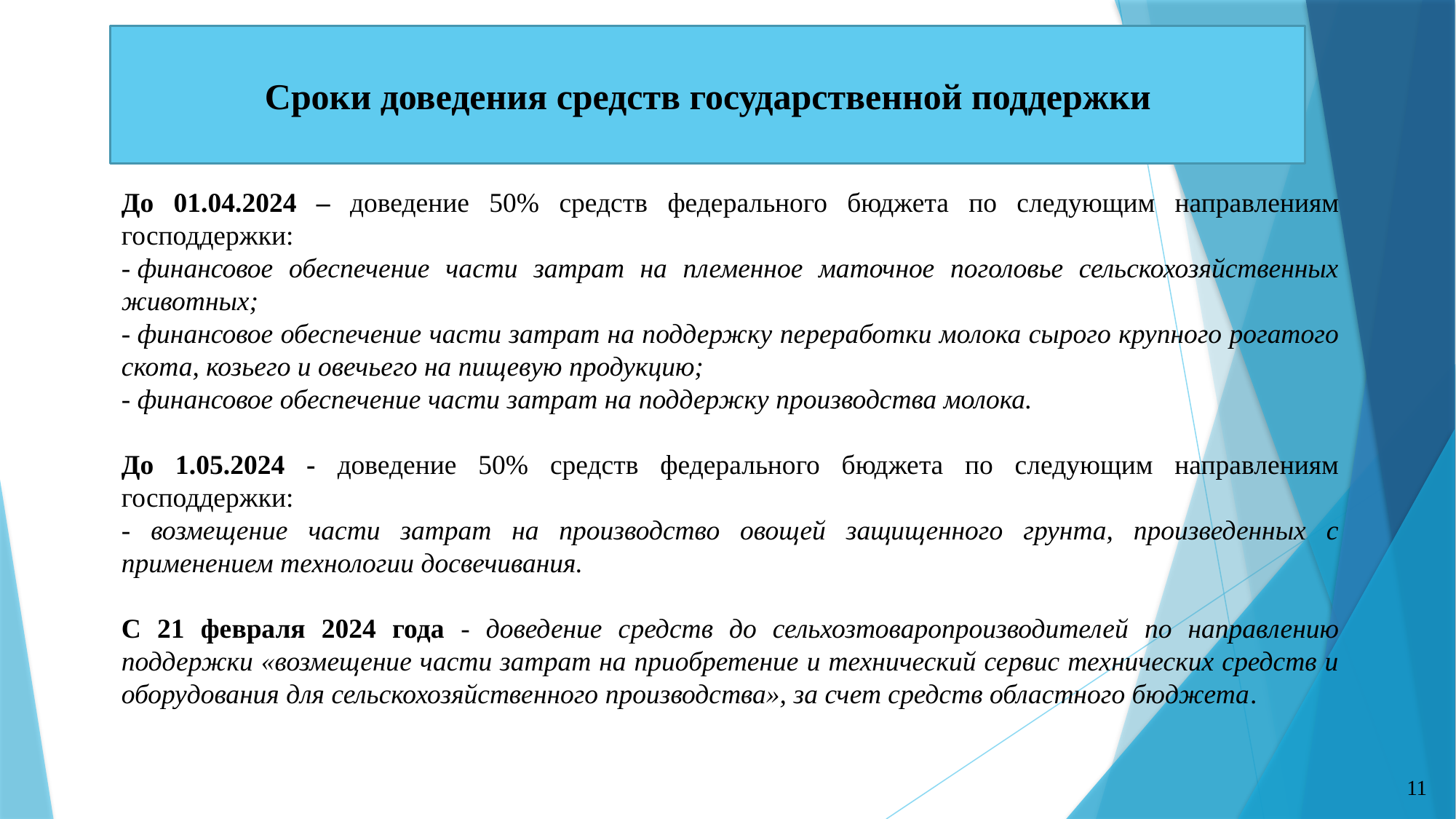

Сроки доведения средств государственной поддержки
До 01.04.2024 – доведение 50% средств федерального бюджета по следующим направлениям господдержки:
- финансовое обеспечение части затрат на племенное маточное поголовье сельскохозяйственных животных;
- финансовое обеспечение части затрат на поддержку переработки молока сырого крупного рогатого скота, козьего и овечьего на пищевую продукцию;
- финансовое обеспечение части затрат на поддержку производства молока.

До 1.05.2024 - доведение 50% средств федерального бюджета по следующим направлениям господдержки:
- возмещение части затрат на производство овощей защищенного грунта, произведенных с применением технологии досвечивания.

С 21 февраля 2024 года - доведение средств до сельхозтоваропроизводителей по направлению поддержки «возмещение части затрат на приобретение и технический сервис технических средств и оборудования для сельскохозяйственного производства», за счет средств областного бюджета.

11